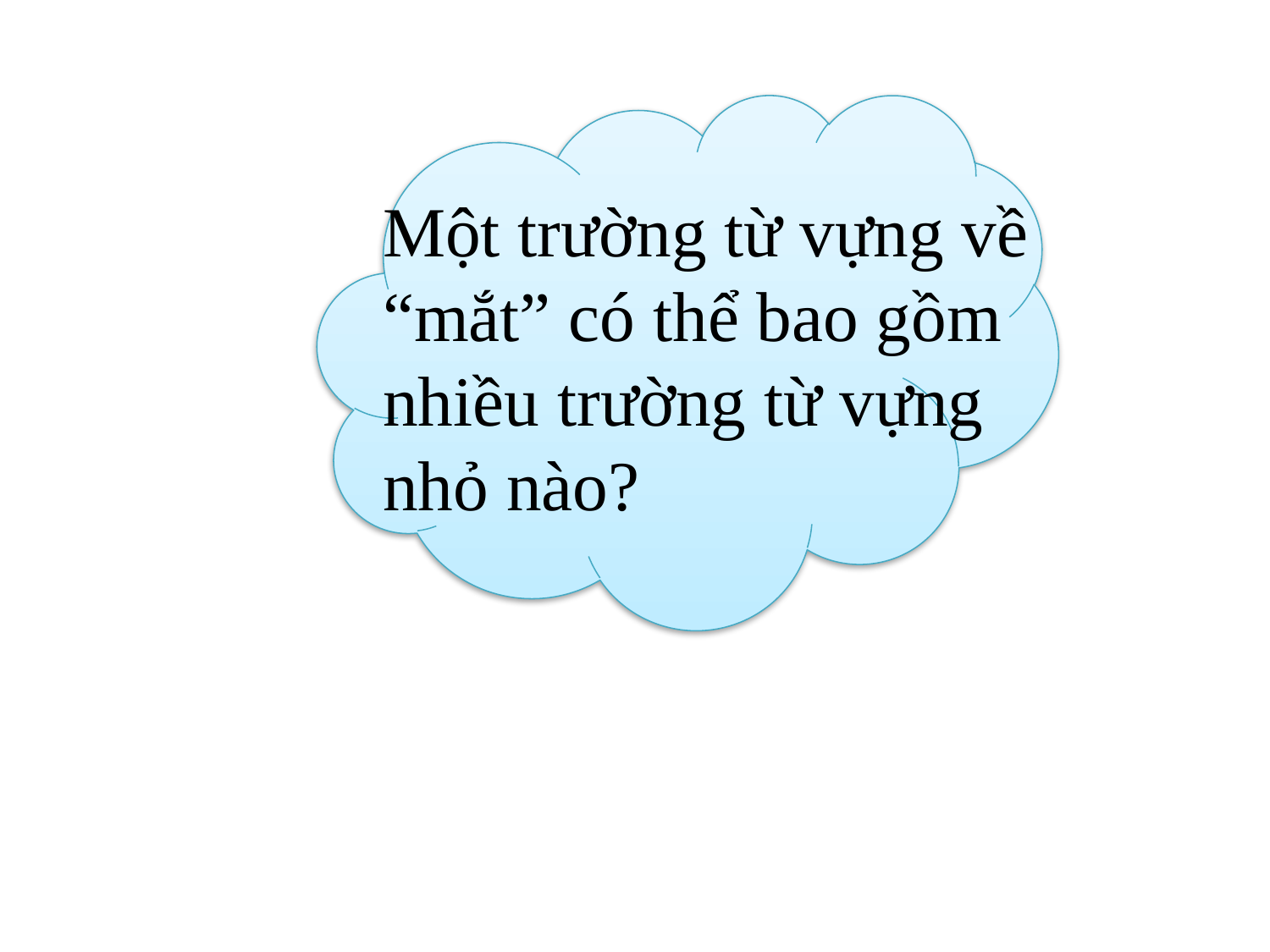

Một trường từ vựng về “mắt” có thể bao gồm nhiều trường từ vựng nhỏ nào?